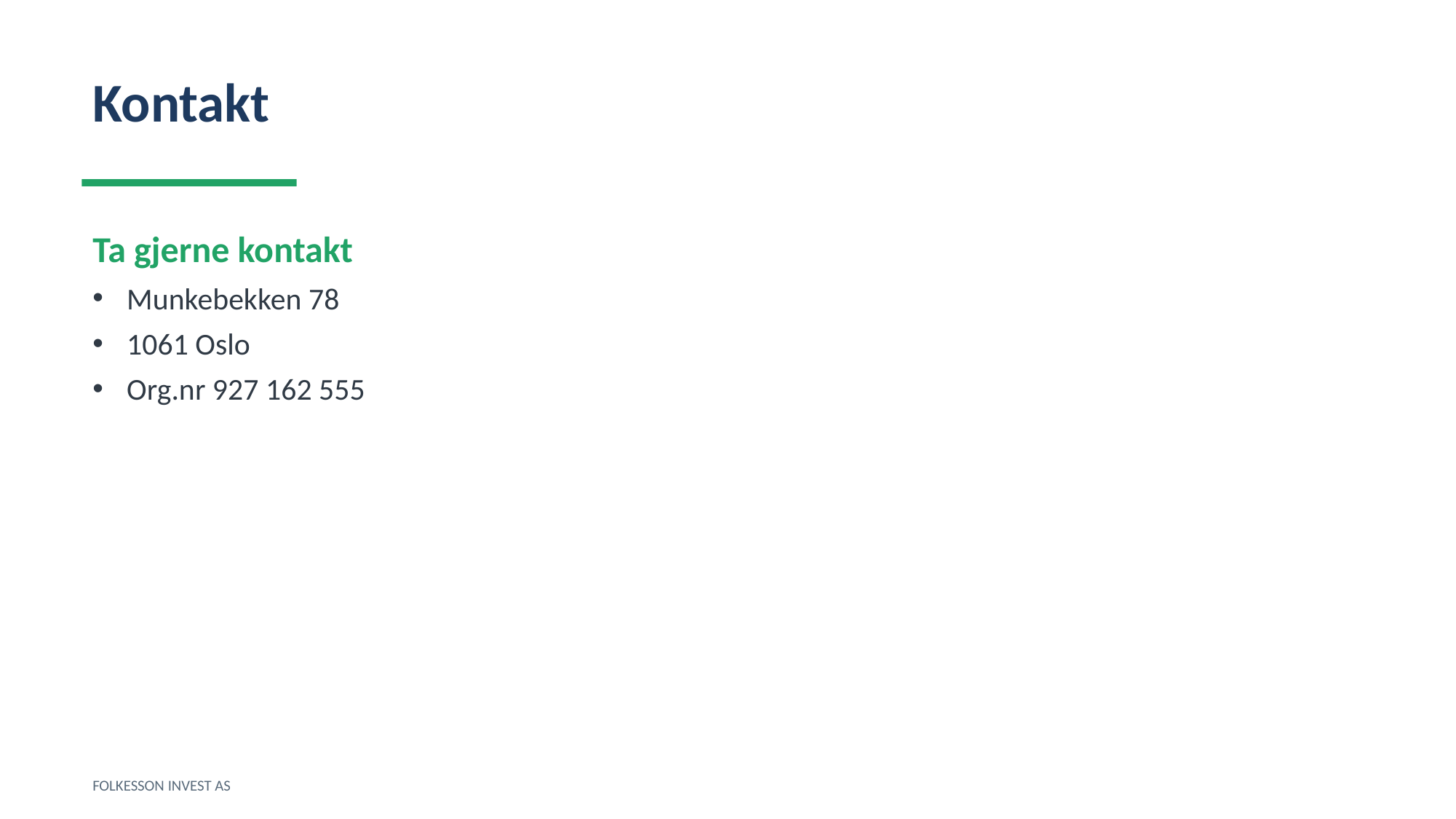

Kontakt

Ta gjerne kontakt
Munkebekken 78
1061 Oslo
Org.nr 927 162 555
FOLKESSON INVEST AS